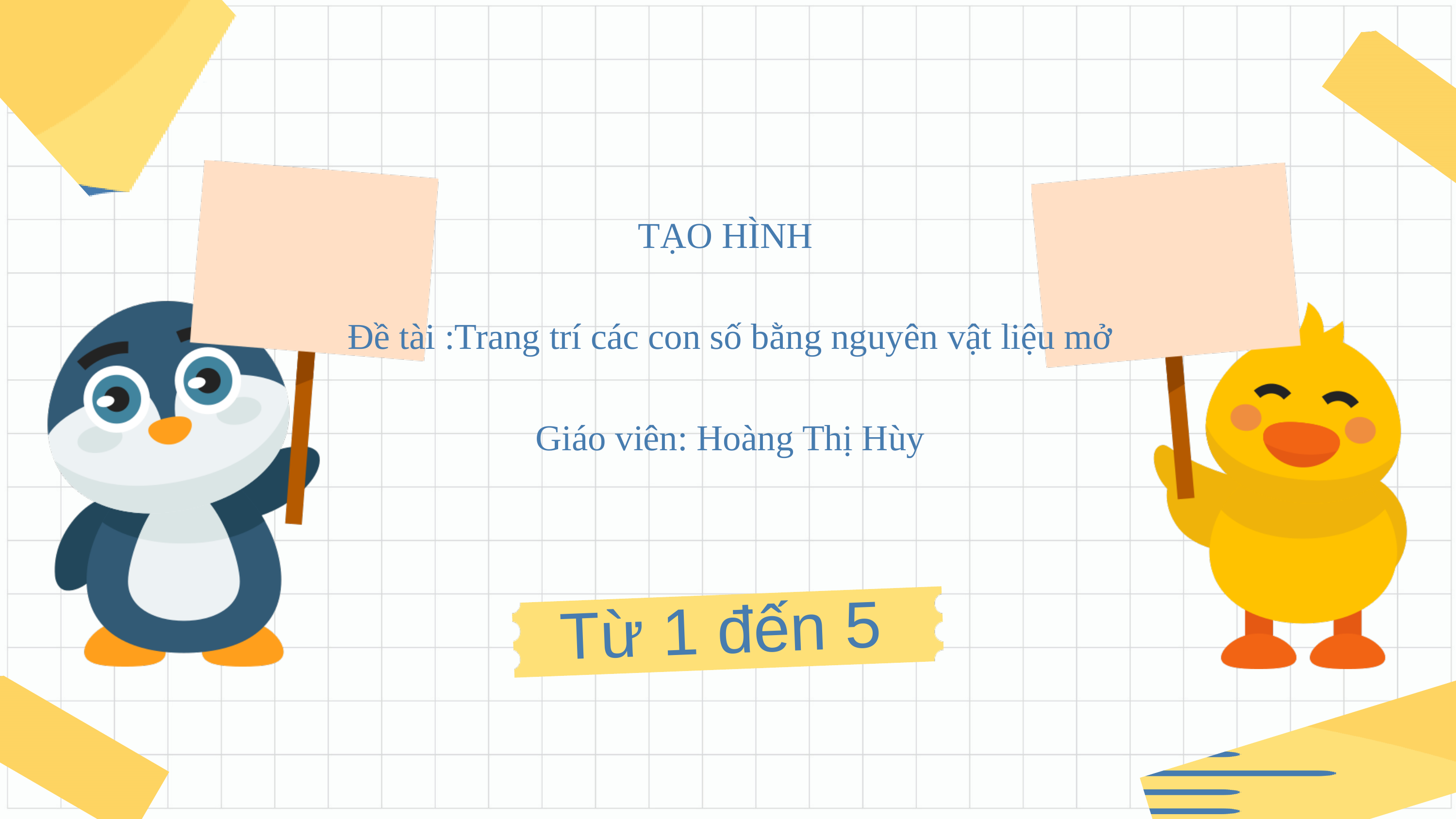

TẠO HÌNH
Đề tài :Trang trí các con số bằng nguyên vật liệu mở
Giáo viên: Hoàng Thị Hùy

 Từ 1 đến 5